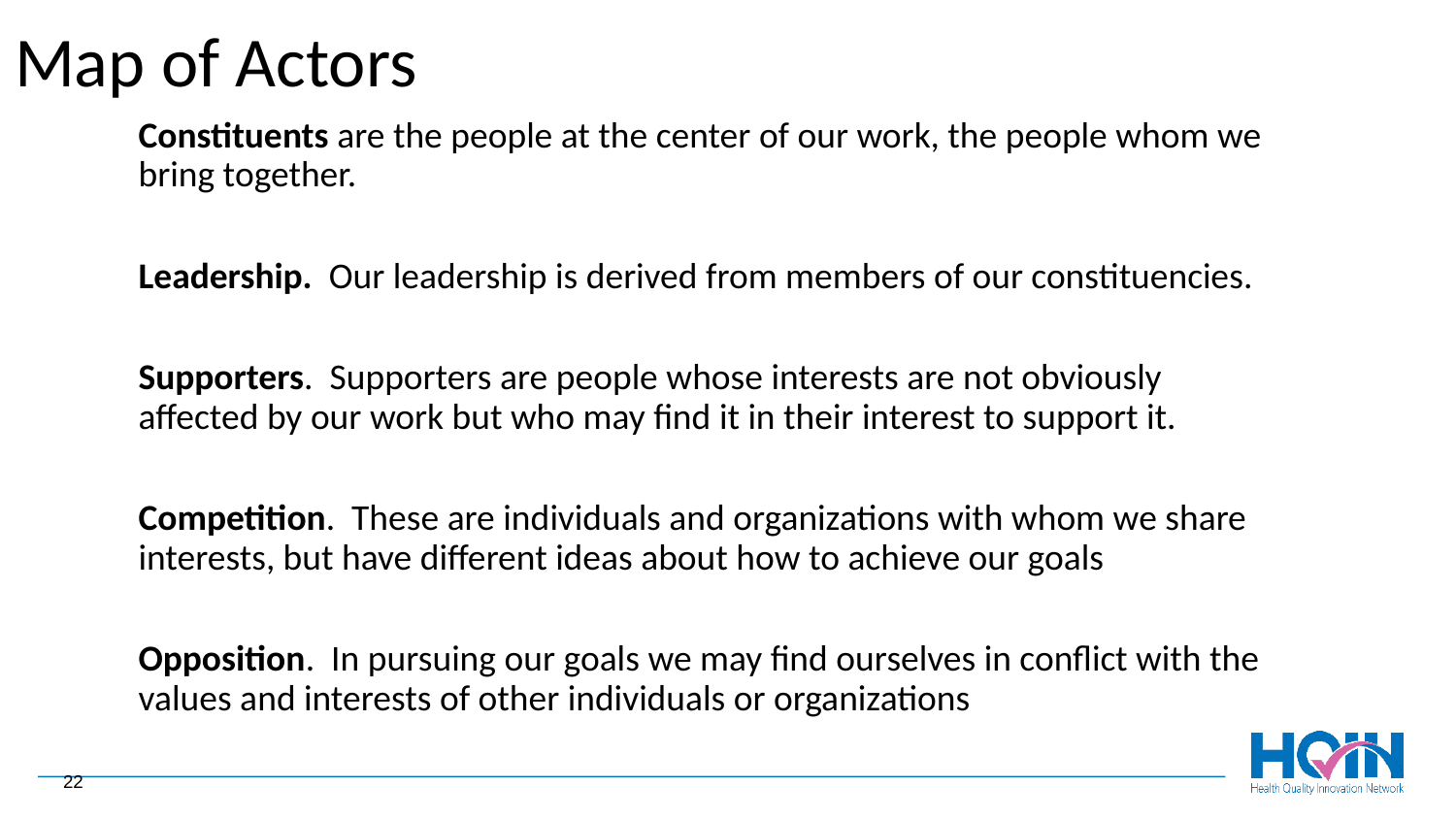

# Map of Actors
Constituents are the people at the center of our work, the people whom we bring together.

Leadership.  Our leadership is derived from members of our constituencies.

Supporters.  Supporters are people whose interests are not obviously affected by our work but who may find it in their interest to support it.

Competition.  These are individuals and organizations with whom we share interests, but have different ideas about how to achieve our goals

Opposition.  In pursuing our goals we may find ourselves in conflict with the values and interests of other individuals or organizations
22